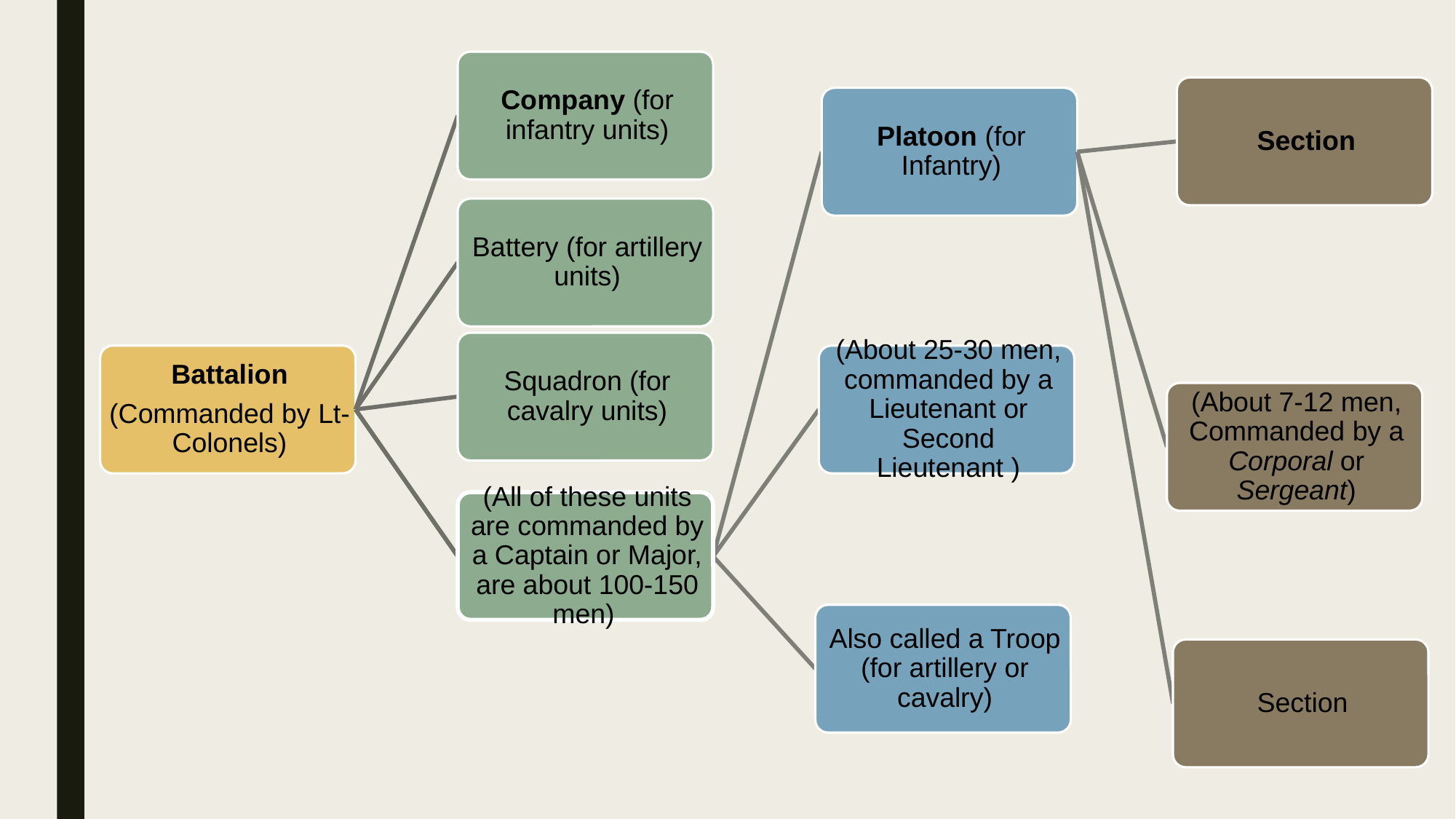

Battalion
(Commanded by Lt-Colonels)

Company (for infantry units)

Battery (for artillery units)

Squadron (for cavalry units)

(About 25-30 men, commanded by a Lieutenant or Second Lieutenant )

Platoon (for Infantry)

(About 7-12 men, Commanded by a Corporal or Sergeant)

Section

Section

Also called a Troop (for artillery or cavalry)

(All of these units are commanded by a Captain or Major, are about 100-150 men)